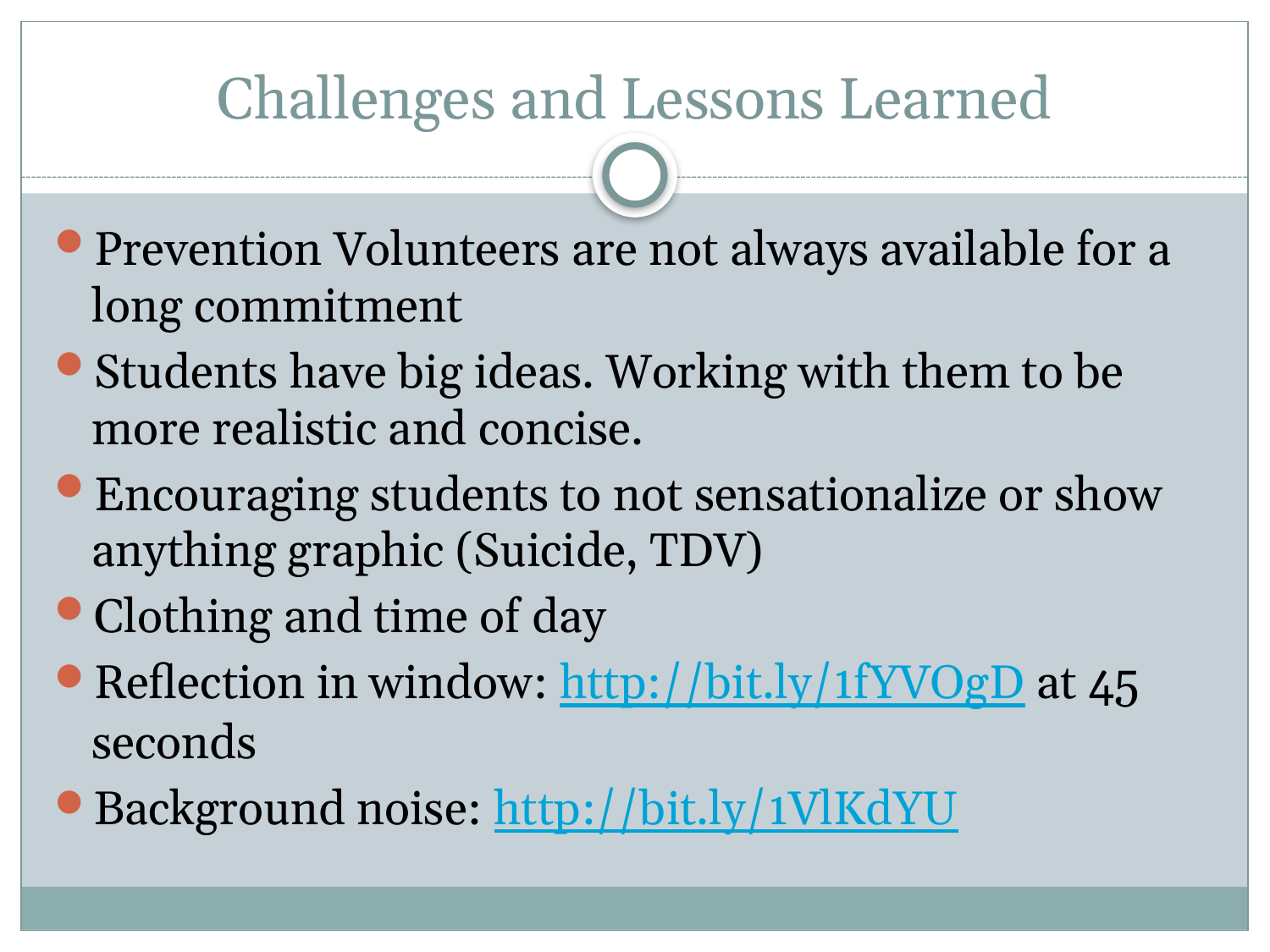

# Challenges and Lessons Learned
Prevention Volunteers are not always available for a long commitment
Students have big ideas. Working with them to be more realistic and concise.
Encouraging students to not sensationalize or show anything graphic (Suicide, TDV)
Clothing and time of day
Reflection in window: http://bit.ly/1fYVOgD at 45 seconds
Background noise: http://bit.ly/1VlKdYU